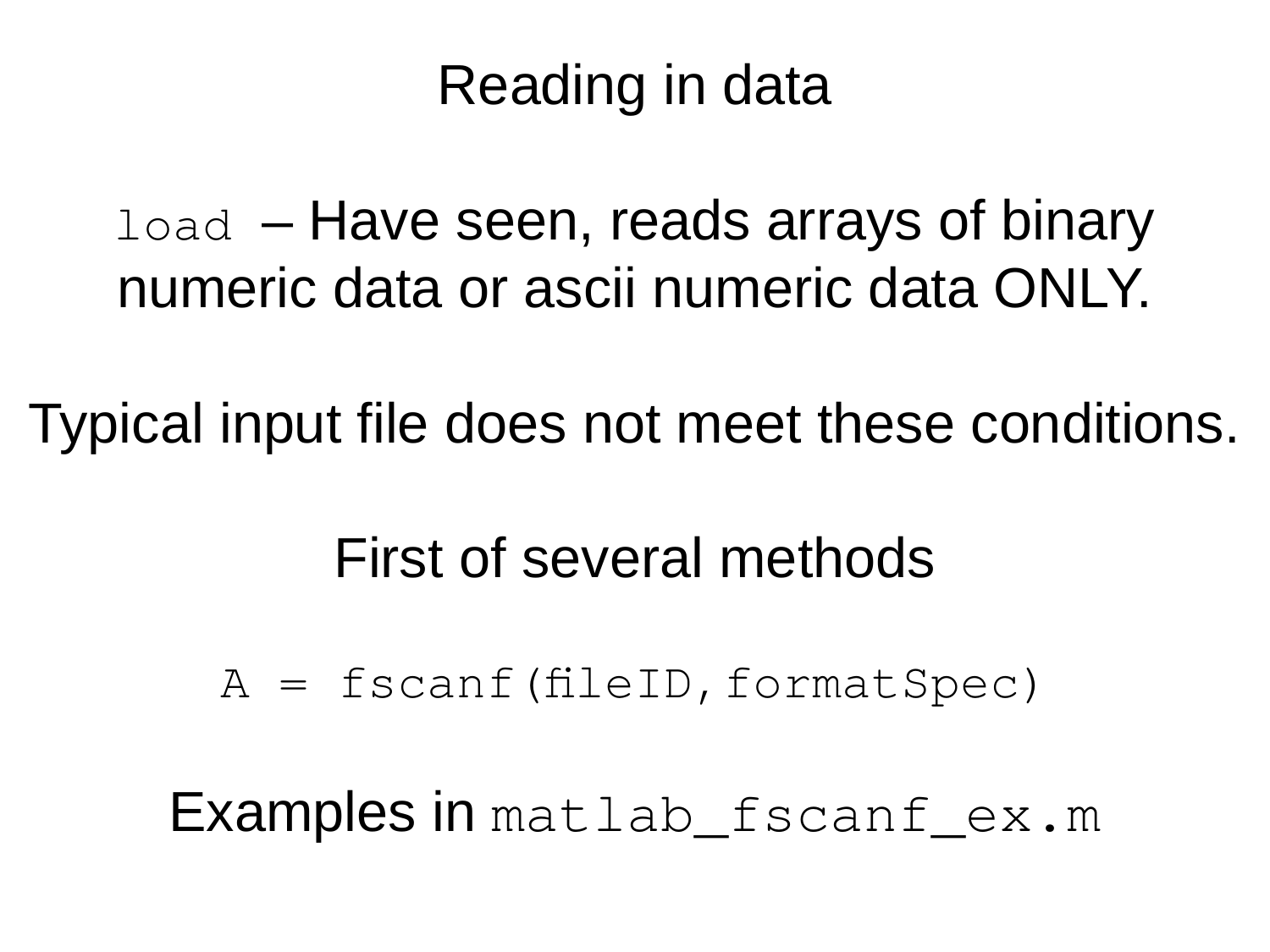

Reading in data

load – Have seen, reads arrays of binary numeric data or ascii numeric data ONLY.

Typical input file does not meet these conditions.

First of several methods

A = fscanf(fileID,formatSpec)

Examples in matlab_fscanf_ex.m